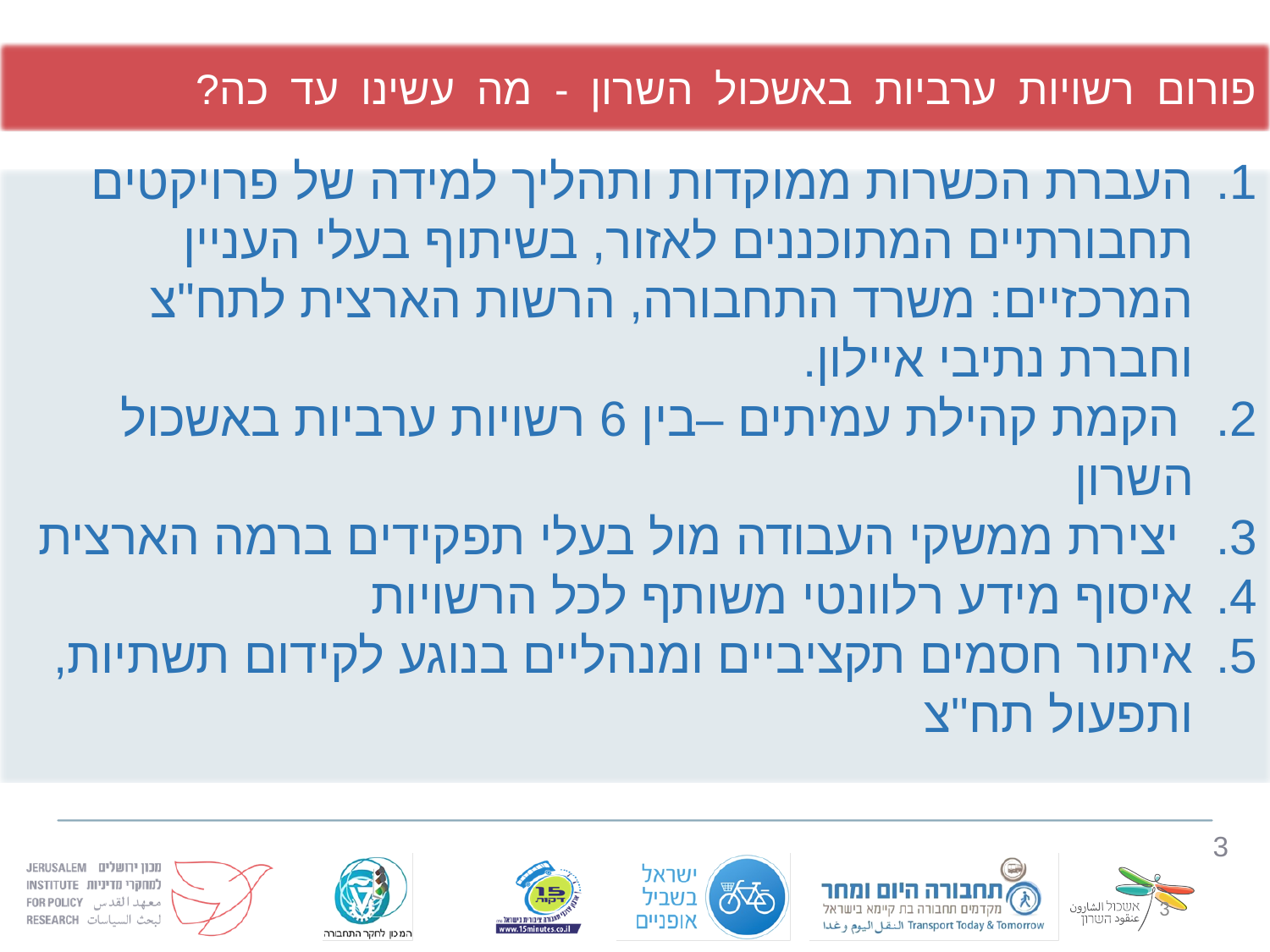

פורום רשויות ערביות באשכול השרון - מה עשינו עד כה?

העברת הכשרות ממוקדות ותהליך למידה של פרויקטים תחבורתיים המתוכננים לאזור, בשיתוף בעלי העניין המרכזיים: משרד התחבורה, הרשות הארצית לתח"צ וחברת נתיבי איילון.
 הקמת קהילת עמיתים –בין 6 רשויות ערביות באשכול השרון
 יצירת ממשקי העבודה מול בעלי תפקידים ברמה הארצית
איסוף מידע רלוונטי משותף לכל הרשויות
איתור חסמים תקציביים ומנהליים בנוגע לקידום תשתיות, ותפעול תח"צ

3